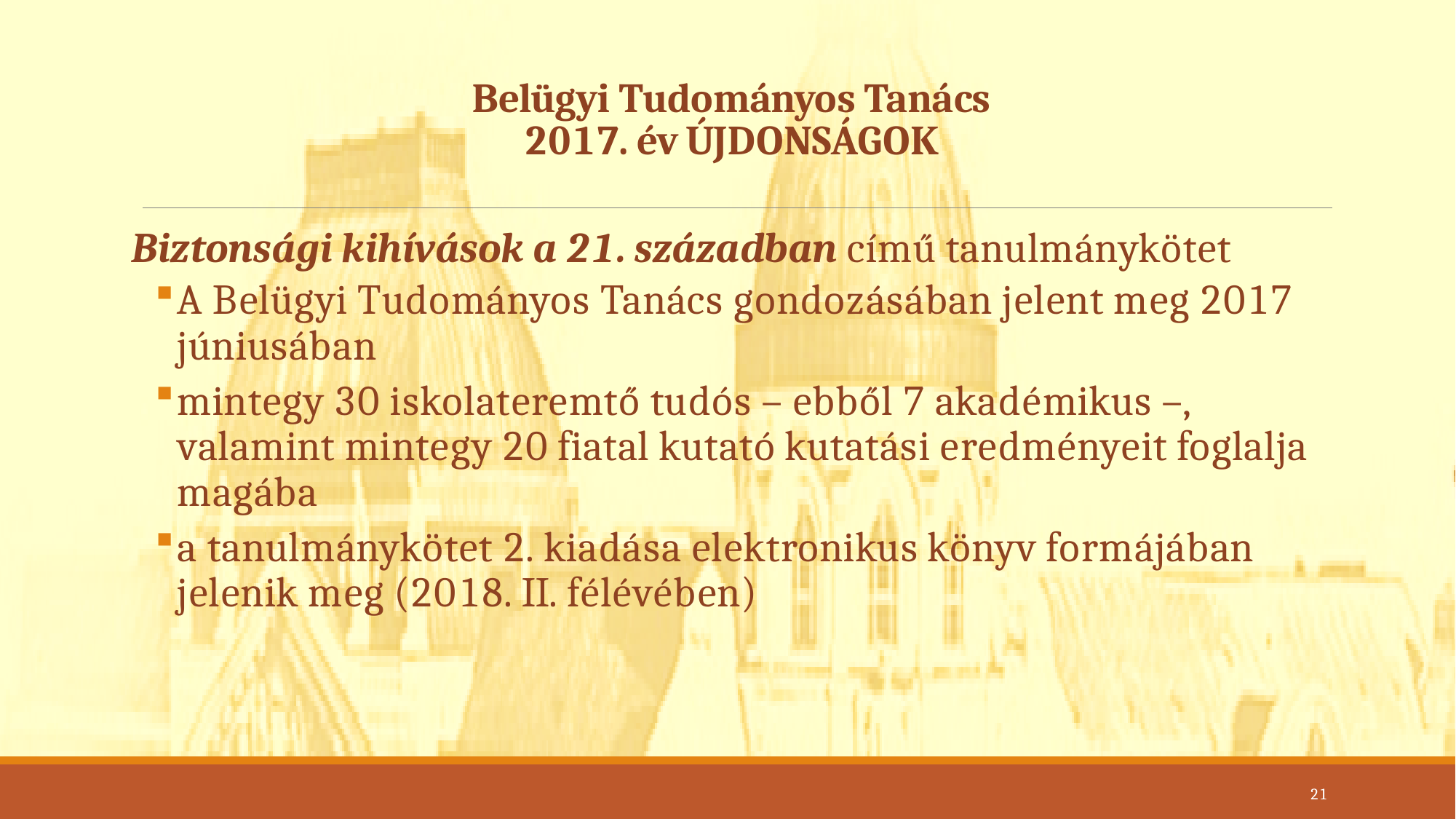

# Belügyi Tudományos Tanács 2017. év ÚJDONSÁGOK
Biztonsági kihívások a 21. században című tanulmánykötet
A Belügyi Tudományos Tanács gondozásában jelent meg 2017 júniusában
mintegy 30 iskolateremtő tudós – ebből 7 akadémikus –, valamint mintegy 20 fiatal kutató kutatási eredményeit foglalja magába
a tanulmánykötet 2. kiadása elektronikus könyv formájában jelenik meg (2018. II. félévében)

21